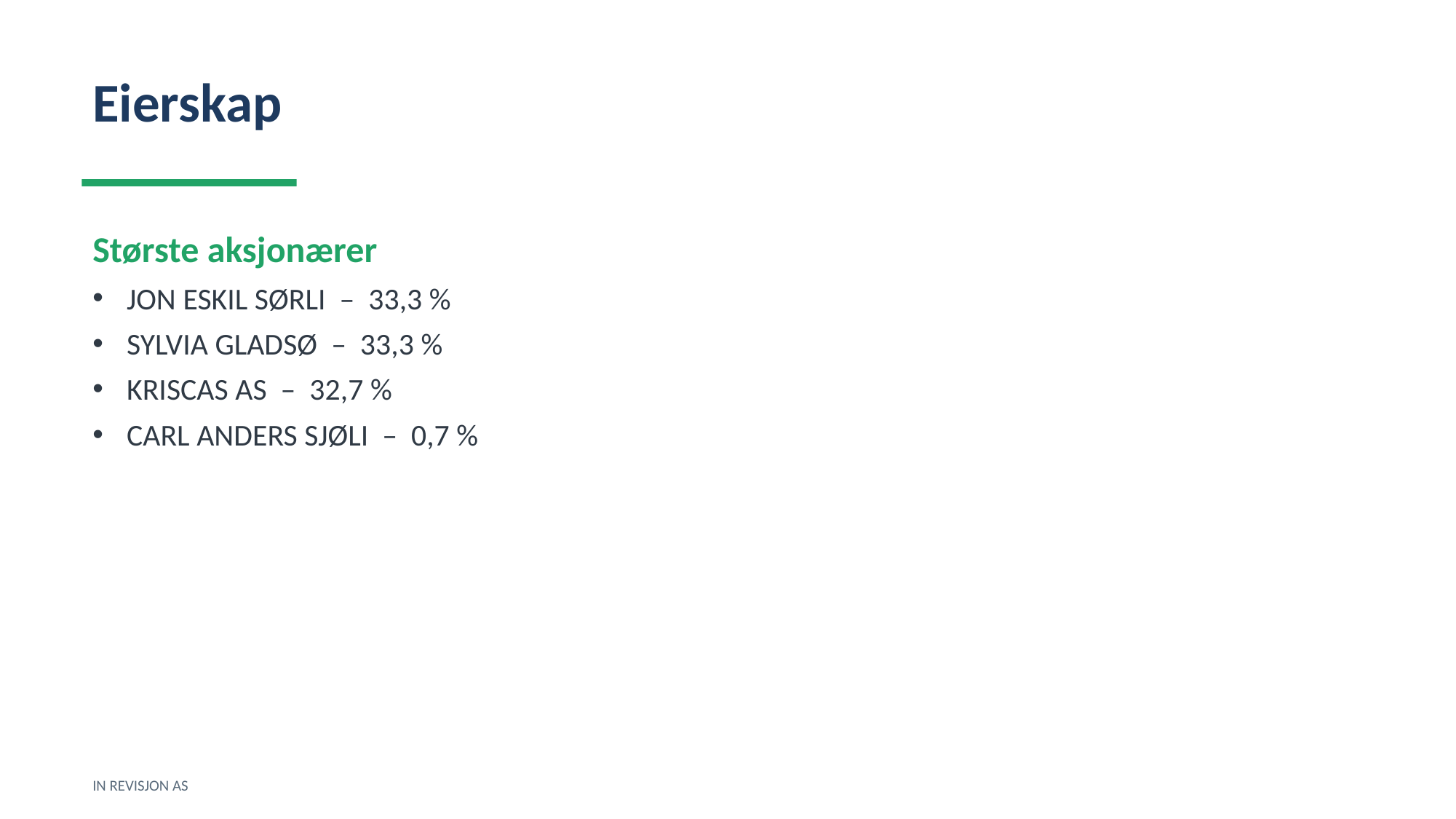

Eierskap

Største aksjonærer
JON ESKIL SØRLI  –  33,3 %
SYLVIA GLADSØ  –  33,3 %
KRISCAS AS  –  32,7 %
CARL ANDERS SJØLI  –  0,7 %
IN REVISJON AS